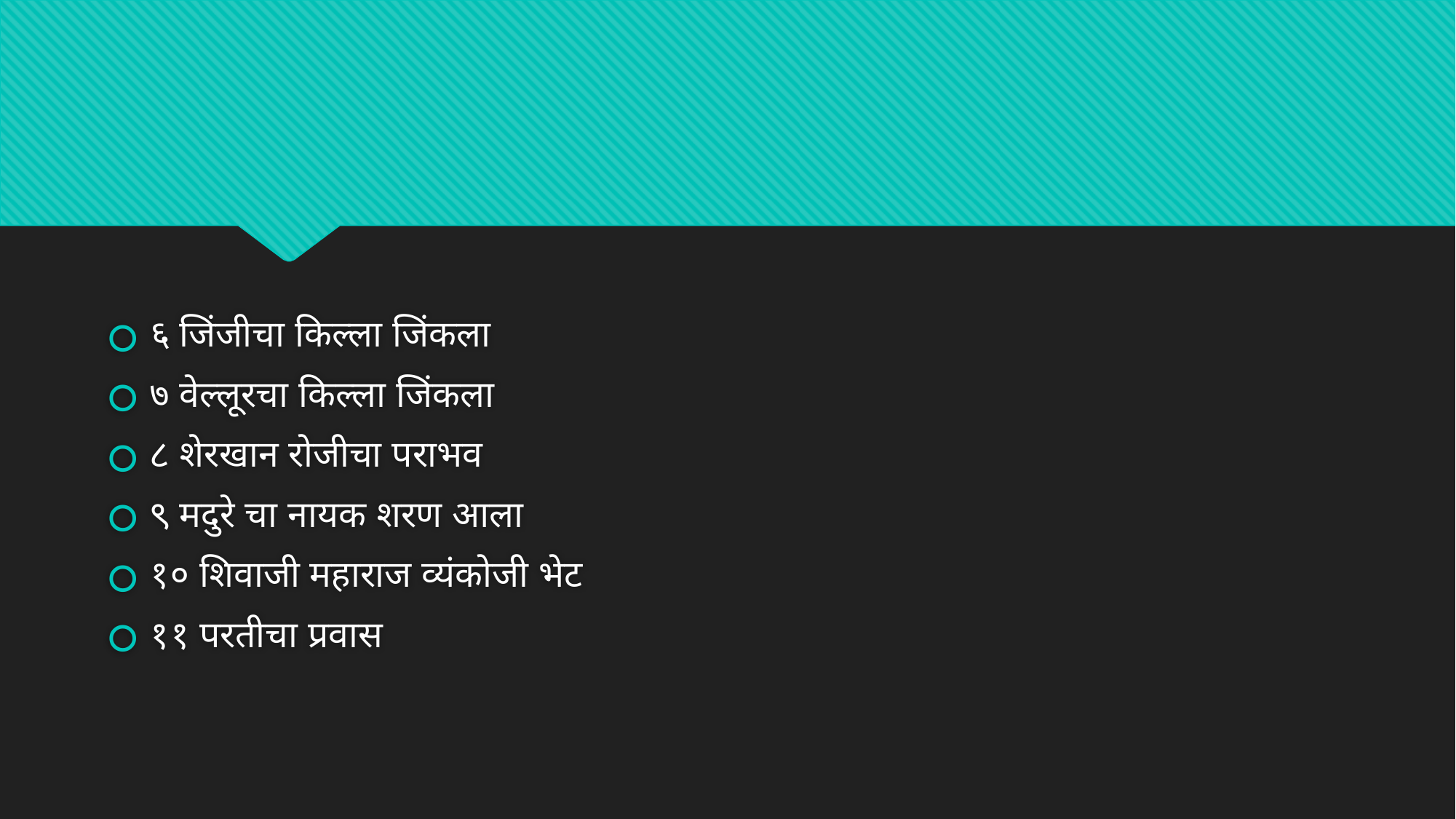

#
६ जिंजीचा किल्ला जिंकला
७ वेल्लूरचा किल्ला जिंकला
८ शेरखान रोजीचा पराभव
९ मदुरे चा नायक शरण आला
१० शिवाजी महाराज व्यंकोजी भेट
११ परतीचा प्रवास